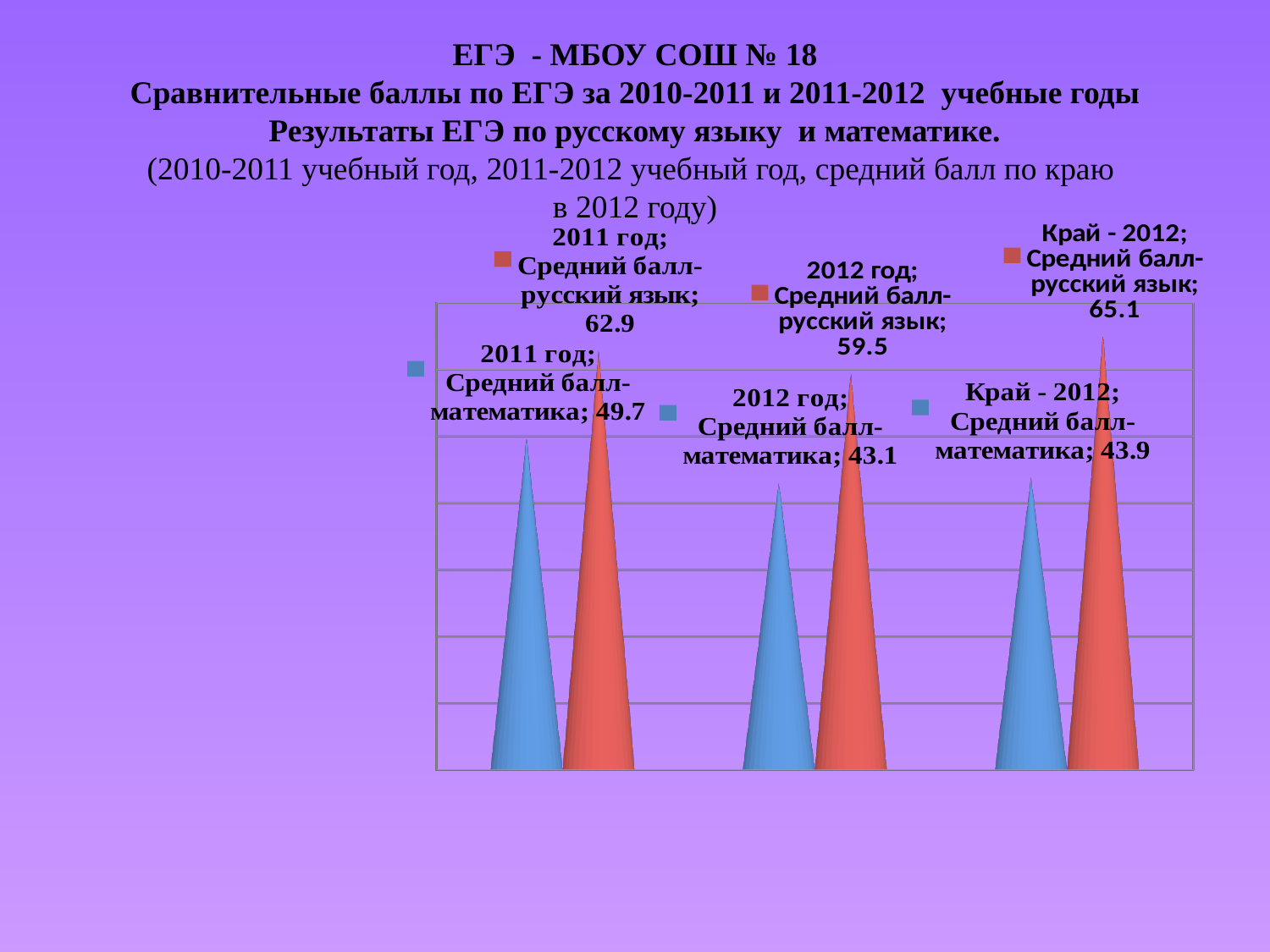

# ЕГЭ  - МБОУ СОШ № 18 Сравнительные баллы по ЕГЭ за 2010-2011 и 2011-2012  учебные годы Результаты ЕГЭ по русскому языку  и математике. (2010-2011 учебный год, 2011-2012 учебный год, средний балл по краю в 2012 году)

[unsupported chart]